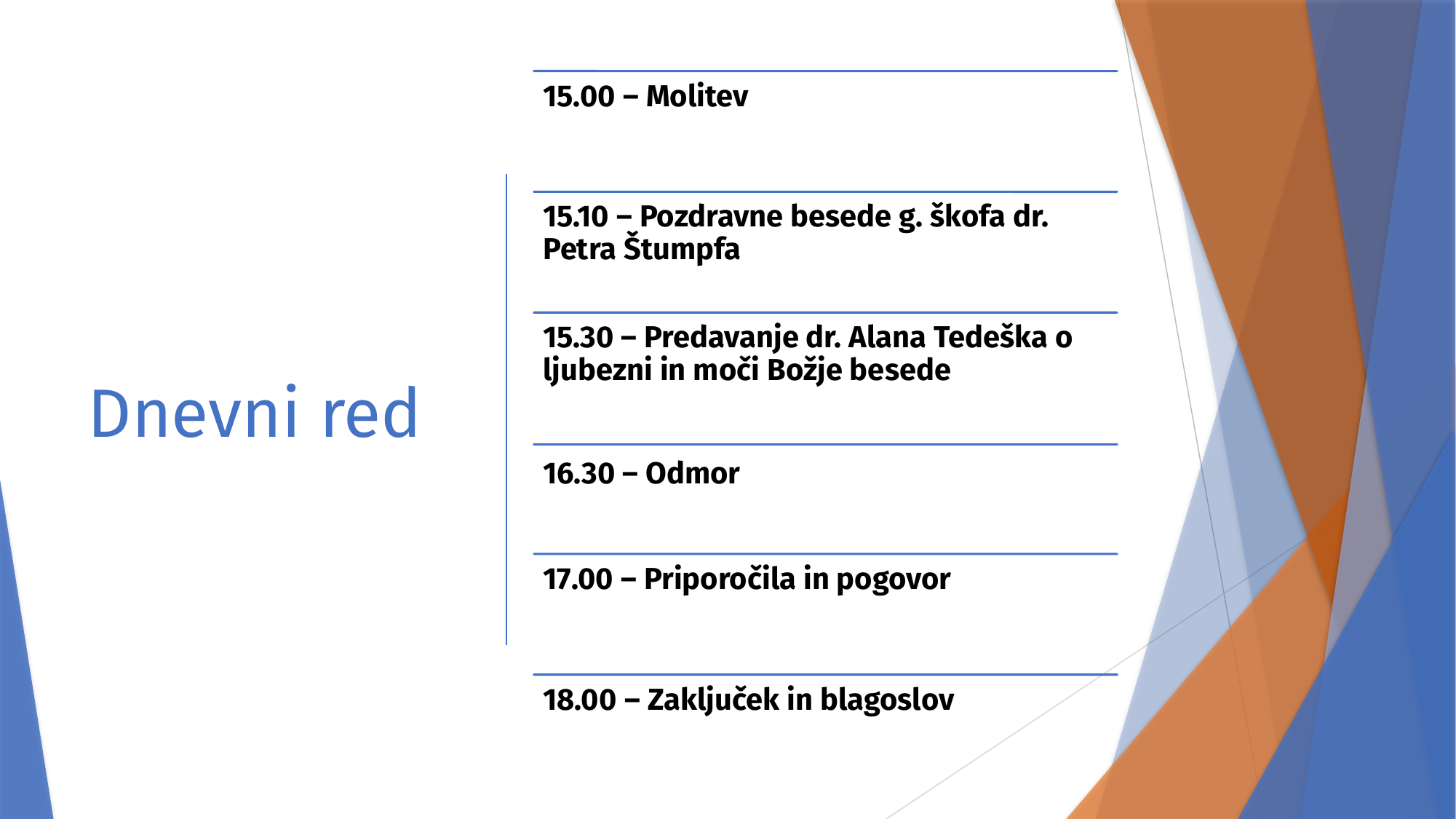

15.00 – Molitev
15.10 – Pozdravne besede g. škofa dr.    	 Petra Štumpfa
15.30 – Predavanje dr. Alana Tedeška o 	 ljubezni in moči Božje besede
16.30 – Odmor
17.00 – Priporočila in pogovor
18.00 – Zaključek in blagoslov
# Dnevni red